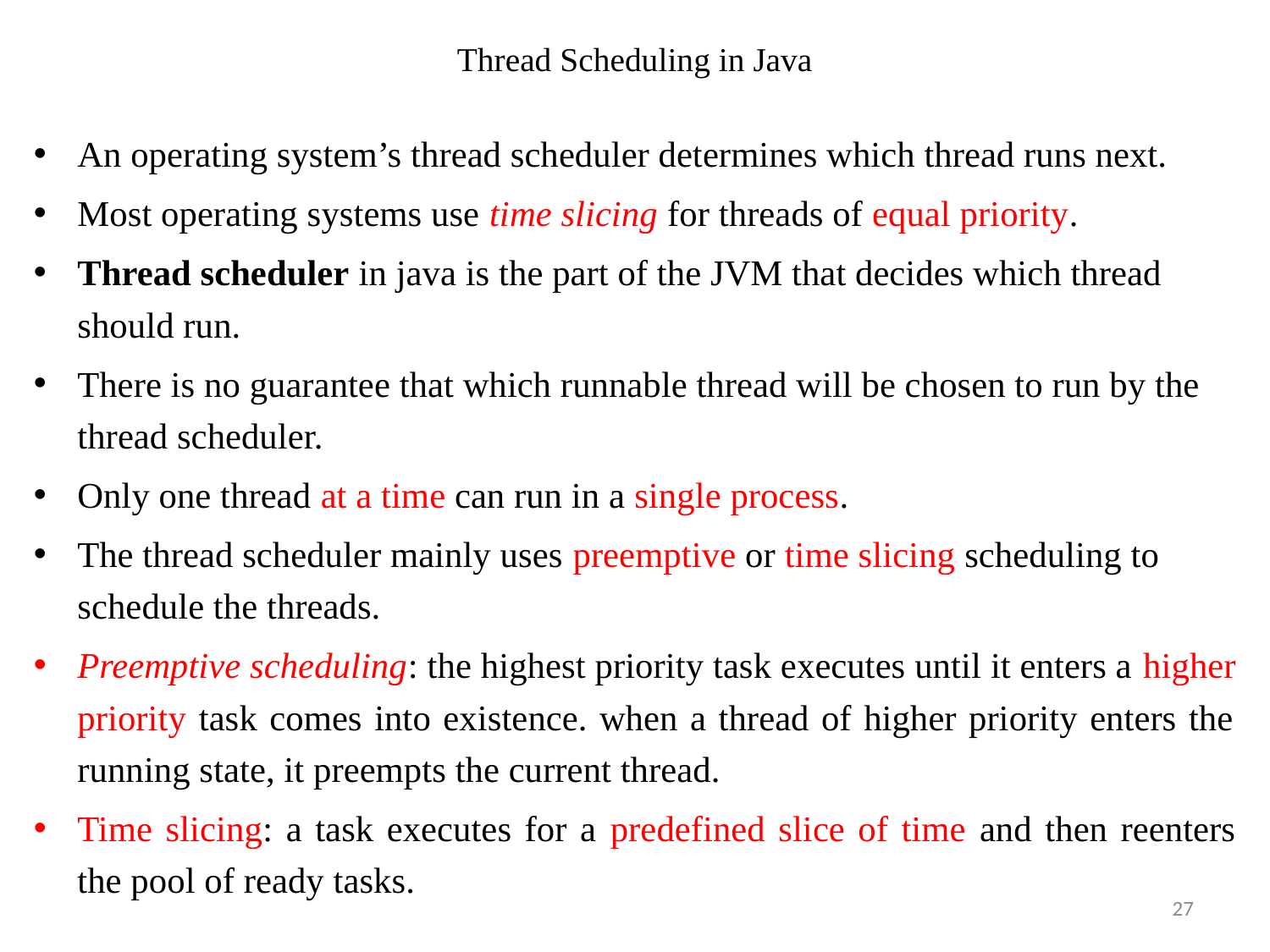

# Thread Scheduling in Java
An operating system’s thread scheduler determines which thread runs next.
Most operating systems use time slicing for threads of equal priority.
Thread scheduler in java is the part of the JVM that decides which thread should run.
There is no guarantee that which runnable thread will be chosen to run by the thread scheduler.
Only one thread at a time can run in a single process.
The thread scheduler mainly uses preemptive or time slicing scheduling to schedule the threads.
Preemptive scheduling: the highest priority task executes until it enters a higher priority task comes into existence. when a thread of higher priority enters the running state, it preempts the current thread.
Time slicing: a task executes for a predefined slice of time and then reenters the pool of ready tasks.

27